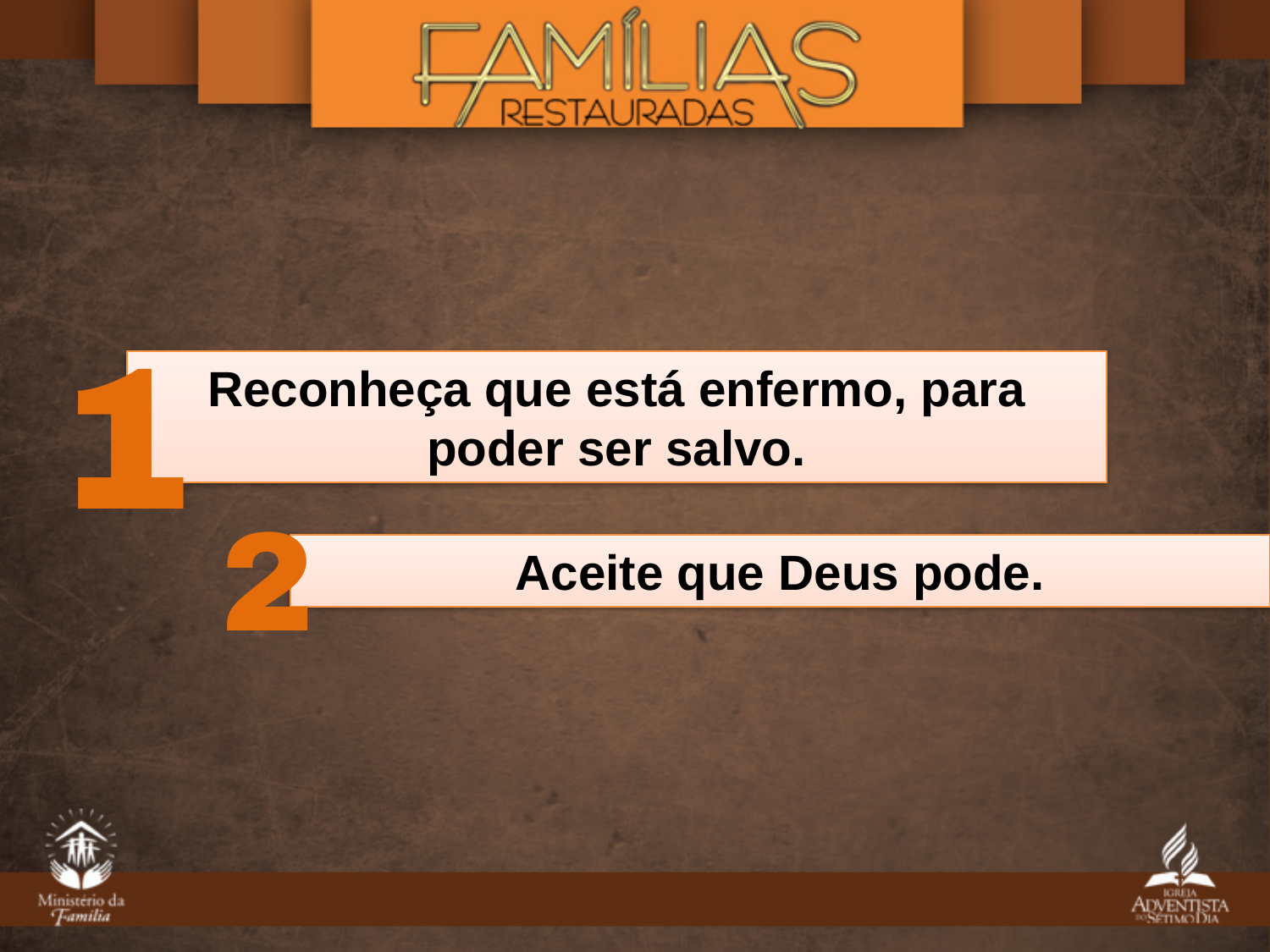

1
Reconheça que está enfermo, para poder ser salvo.
2
Aceite que Deus pode.